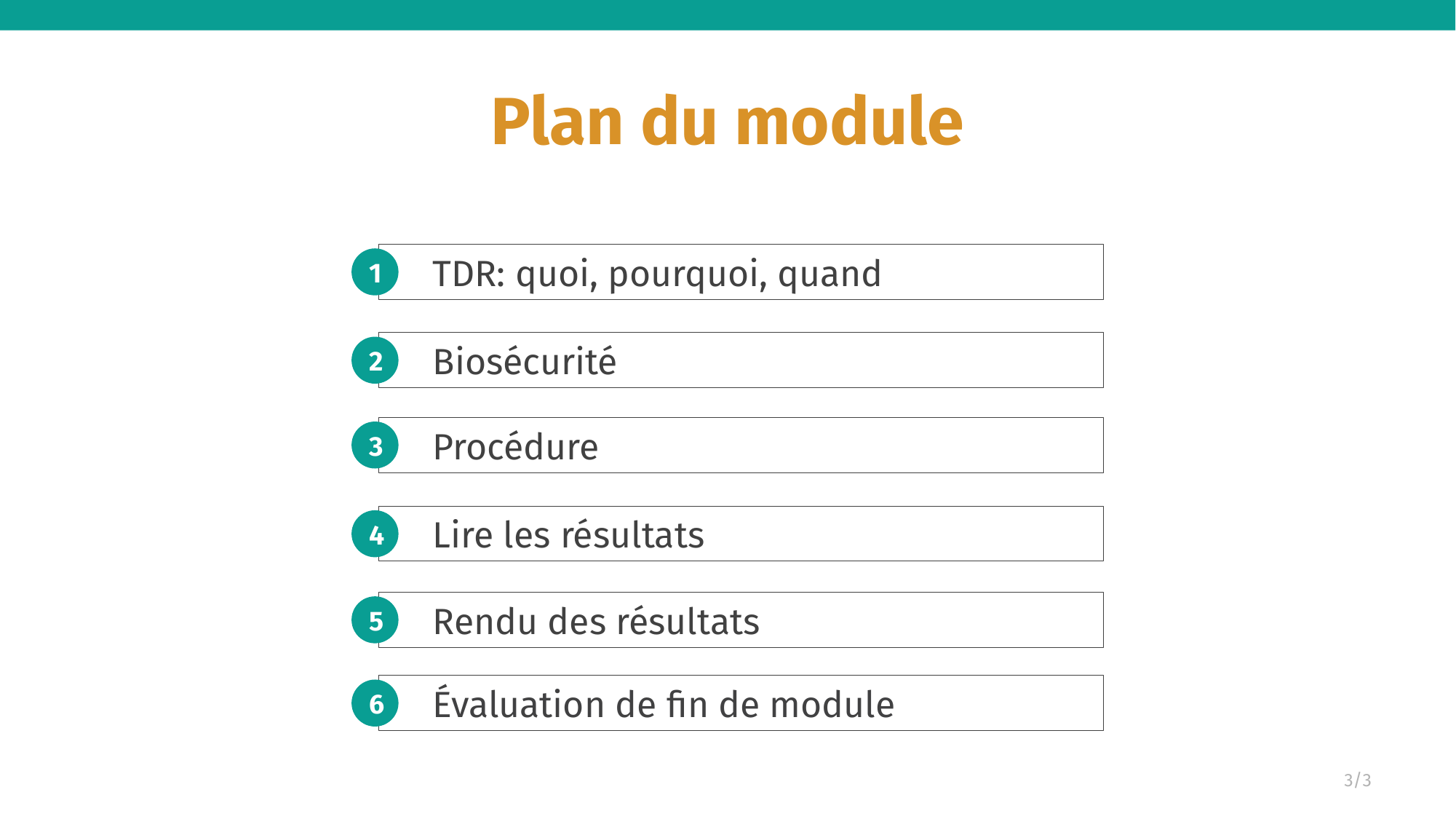

# Plan du module
TDR: quoi, pourquoi, quand
1
Biosécurité
2
Procédure
3
Lire les résultats
4
Rendu des résultats
5
Évaluation de fin de module
6
3/3